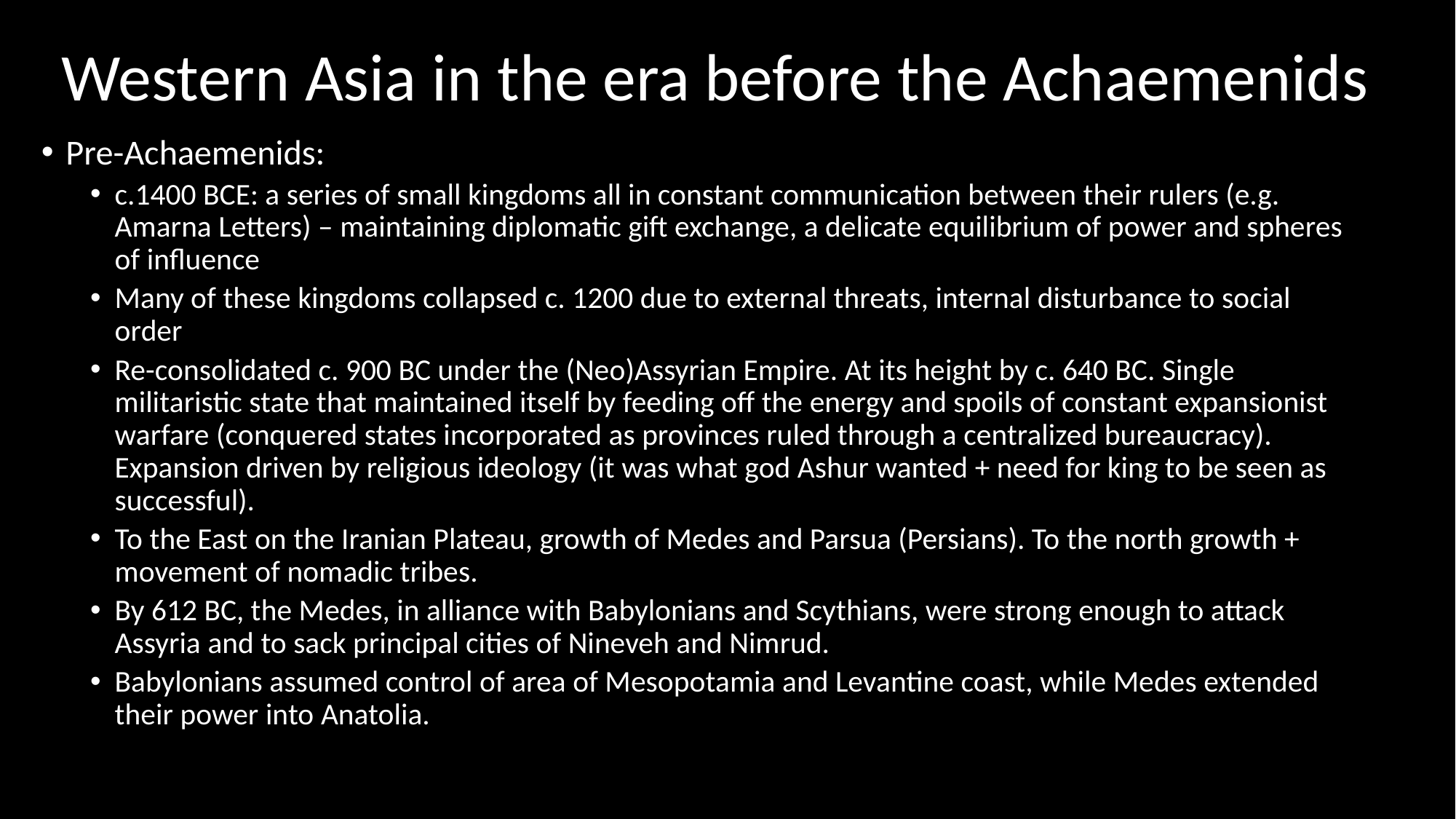

# Western Asia in the era before the Achaemenids
Pre-Achaemenids:
c.1400 BCE: a series of small kingdoms all in constant communication between their rulers (e.g. Amarna Letters) – maintaining diplomatic gift exchange, a delicate equilibrium of power and spheres of influence
Many of these kingdoms collapsed c. 1200 due to external threats, internal disturbance to social order
Re-consolidated c. 900 BC under the (Neo)Assyrian Empire. At its height by c. 640 BC. Single militaristic state that maintained itself by feeding off the energy and spoils of constant expansionist warfare (conquered states incorporated as provinces ruled through a centralized bureaucracy). Expansion driven by religious ideology (it was what god Ashur wanted + need for king to be seen as successful).
To the East on the Iranian Plateau, growth of Medes and Parsua (Persians). To the north growth + movement of nomadic tribes.
By 612 BC, the Medes, in alliance with Babylonians and Scythians, were strong enough to attack Assyria and to sack principal cities of Nineveh and Nimrud.
Babylonians assumed control of area of Mesopotamia and Levantine coast, while Medes extended their power into Anatolia.